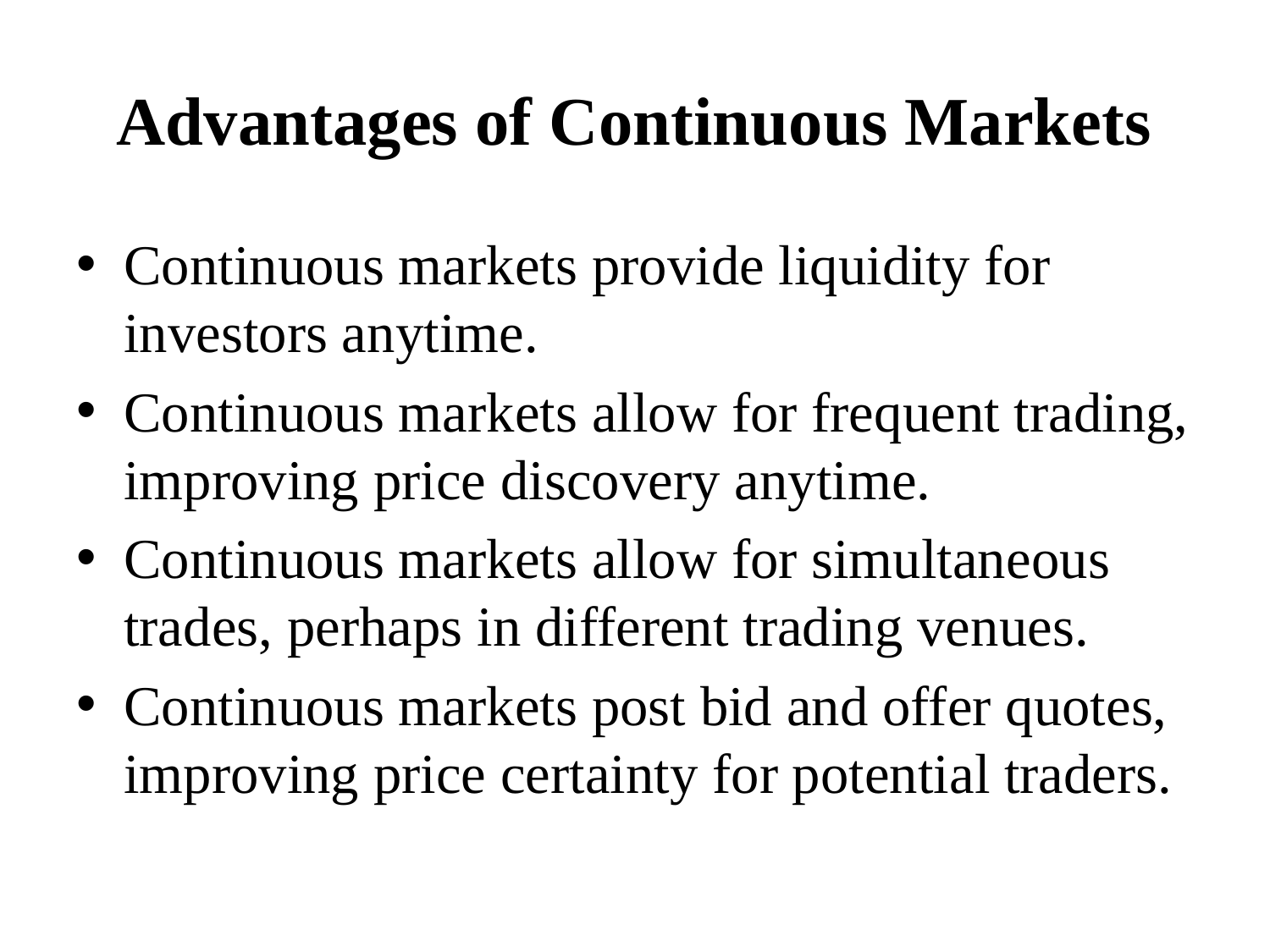

# Advantages of Continuous Markets
Continuous markets provide liquidity for investors anytime.
Continuous markets allow for frequent trading, improving price discovery anytime.
Continuous markets allow for simultaneous trades, perhaps in different trading venues.
Continuous markets post bid and offer quotes, improving price certainty for potential traders.